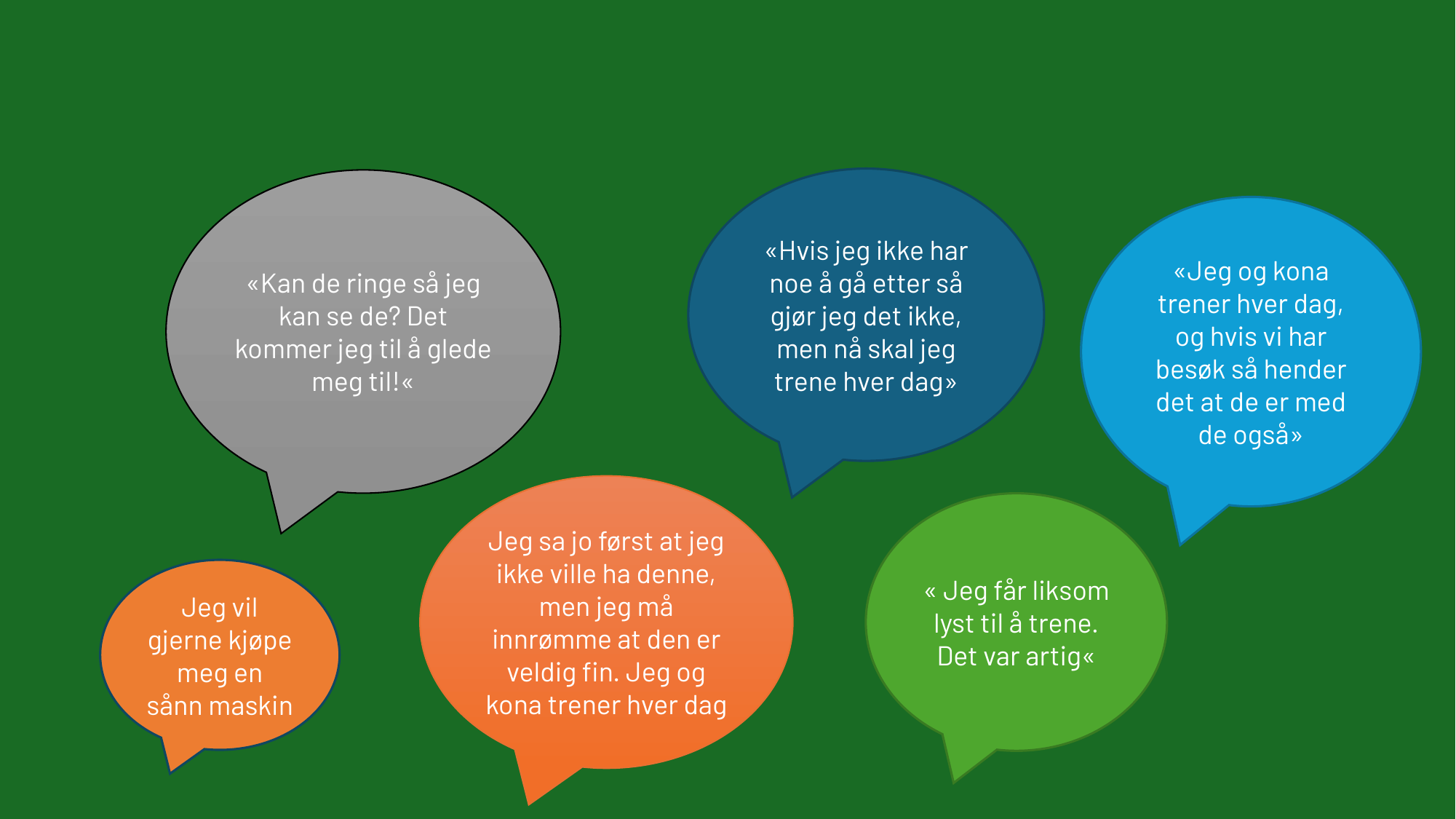

# Erfaringer fra personene
«Hvis jeg ikke har noe å gå etter så gjør jeg det ikke, men nå skal jeg trene hver dag»
«Kan de ringe så jeg kan se de? Det kommer jeg til å glede meg til!«
«Jeg og kona trener hver dag, og hvis vi har besøk så hender det at de er med de også»
Jeg sa jo først at jeg ikke ville ha denne, men jeg må innrømme at den er veldig fin. Jeg og kona trener hver dag
« Jeg får liksom lyst til å trene. Det var artig«
Jeg vil gjerne kjøpe meg en sånn maskin